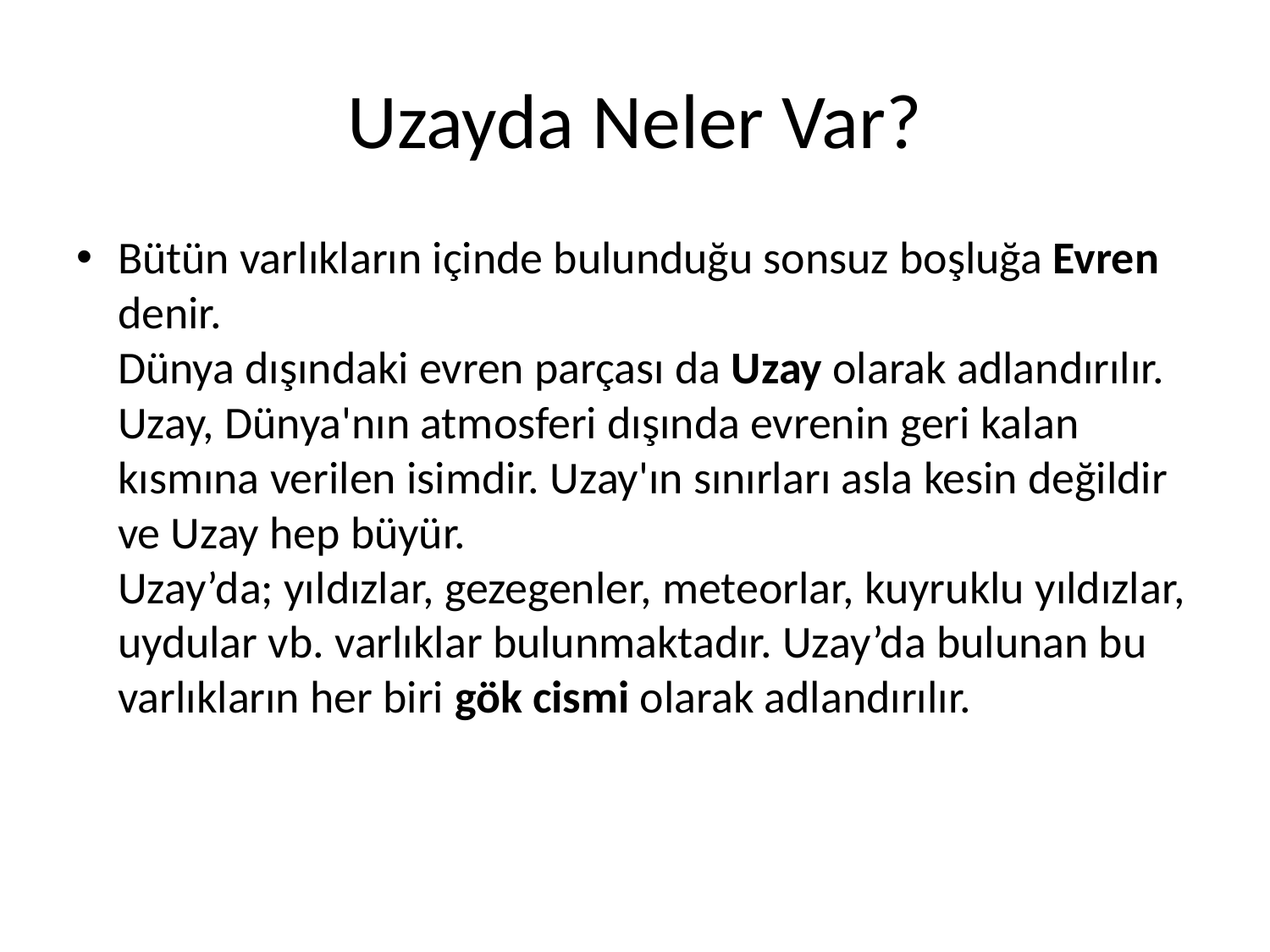

# Uzayda Neler Var?
Bütün varlıkların içinde bulunduğu sonsuz boşluğa Evren denir.
Dünya dışındaki evren parçası da Uzay olarak adlandırılır.
Uzay, Dünya'nın atmosferi dışında evrenin geri kalan kısmına verilen isimdir. Uzay'ın sınırları asla kesin değildir ve Uzay hep büyür.
Uzay’da; yıldızlar, gezegenler, meteorlar, kuyruklu yıldızlar, uydular vb. varlıklar bulunmaktadır. Uzay’da bulunan bu varlıkların her biri gök cismi olarak adlandırılır.